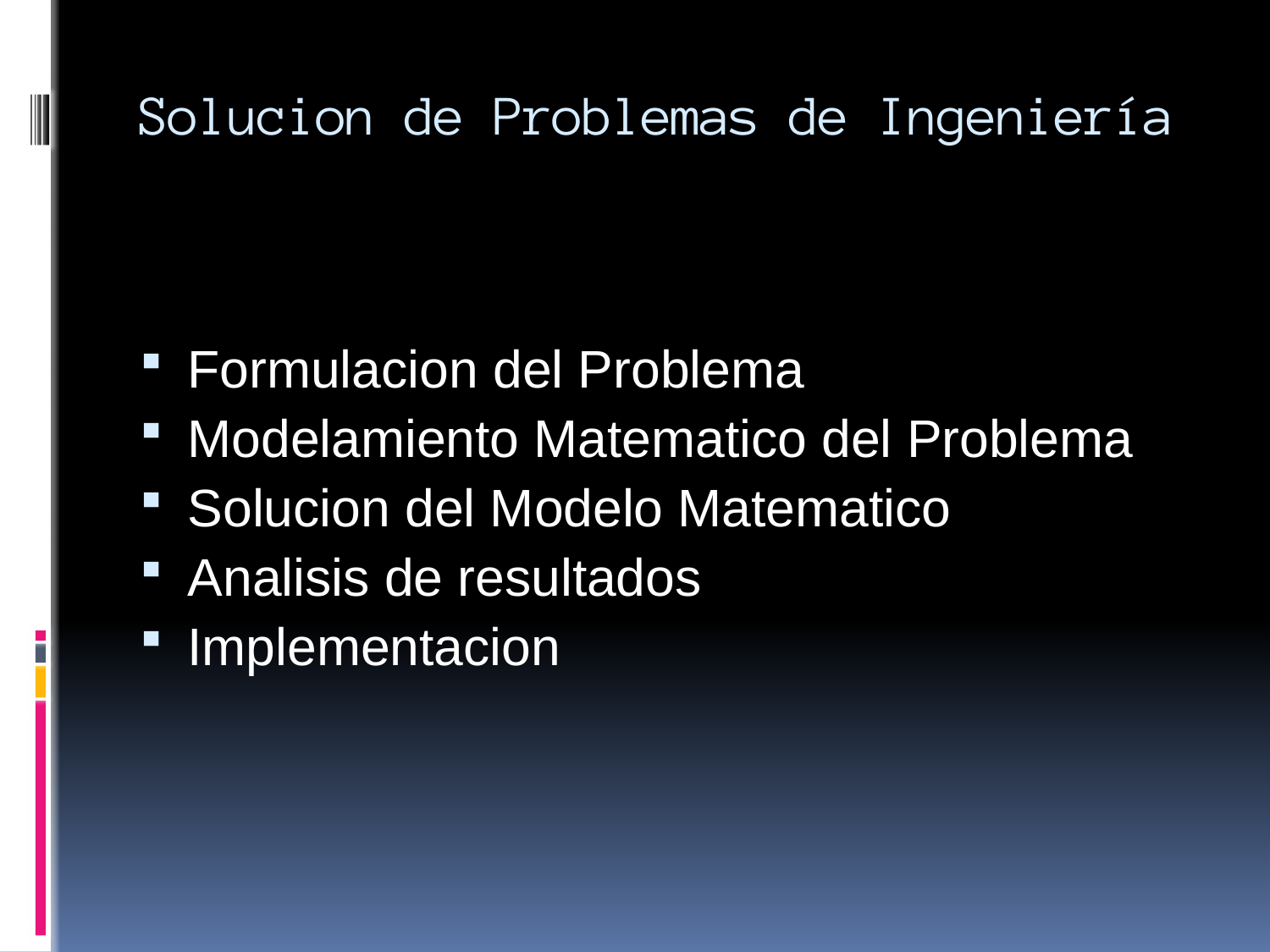

# Solucion de Problemas de Ingeniería
Formulacion del Problema
Modelamiento Matematico del Problema
Solucion del Modelo Matematico
Analisis de resultados
Implementacion